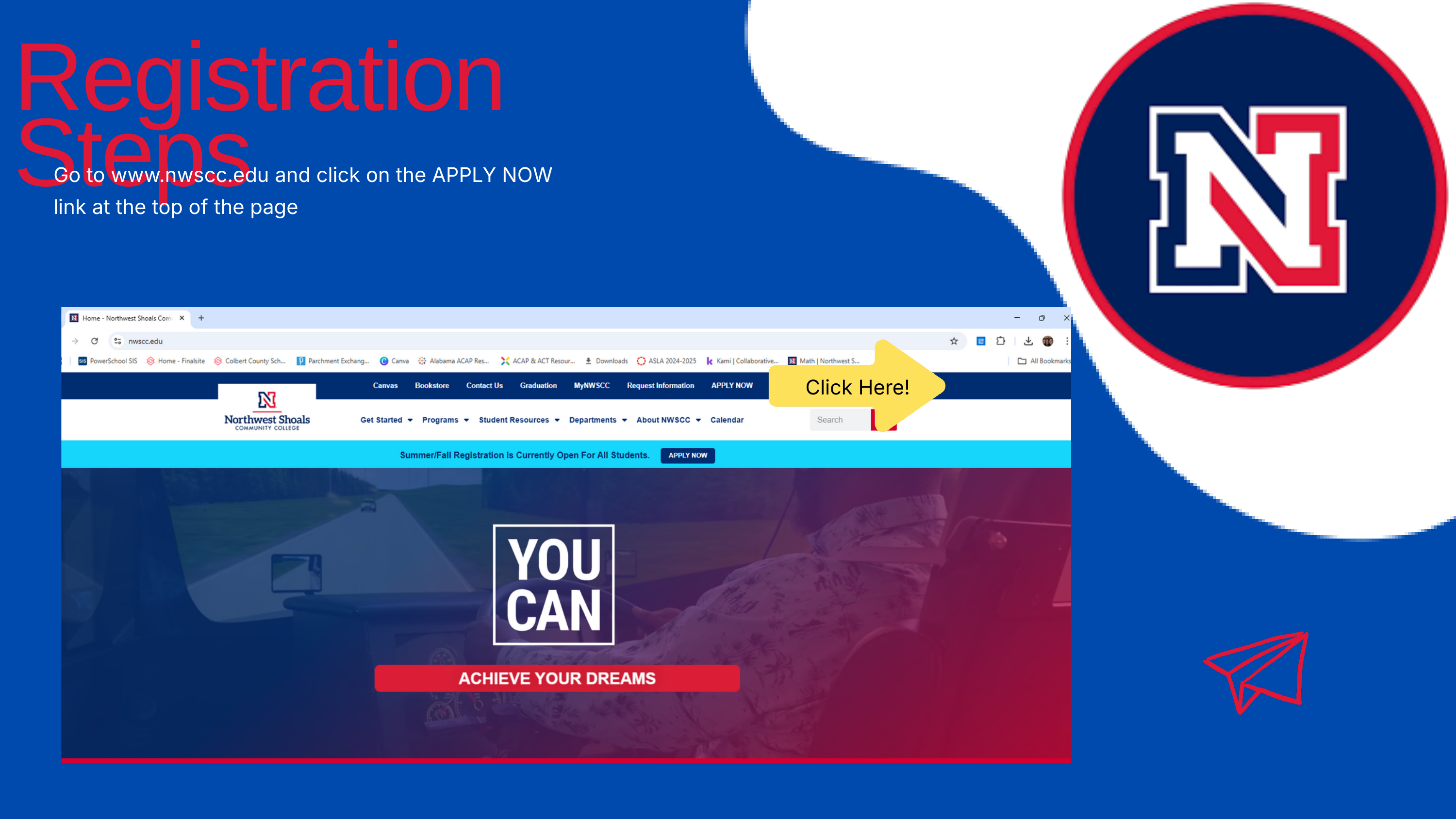

Registration Steps
Go to www.nwscc.edu and click on the APPLY NOW
link at the top of the page

Click Here!